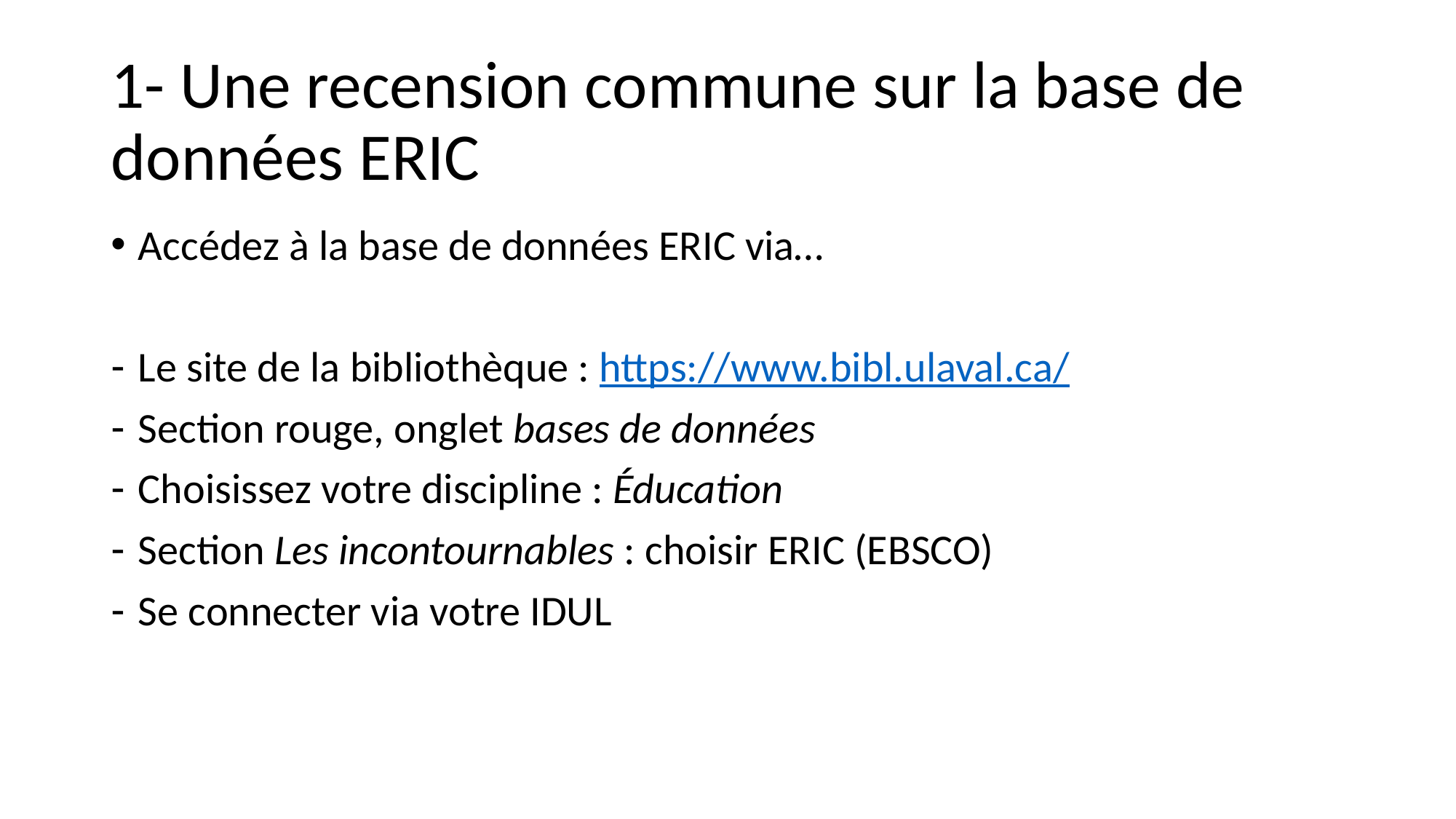

# 1- Une recension commune sur la base de données ERIC
Accédez à la base de données ERIC via…

Le site de la bibliothèque : https://www.bibl.ulaval.ca/
Section rouge, onglet bases de données
Choisissez votre discipline : Éducation
Section Les incontournables : choisir ERIC (EBSCO)
Se connecter via votre IDUL